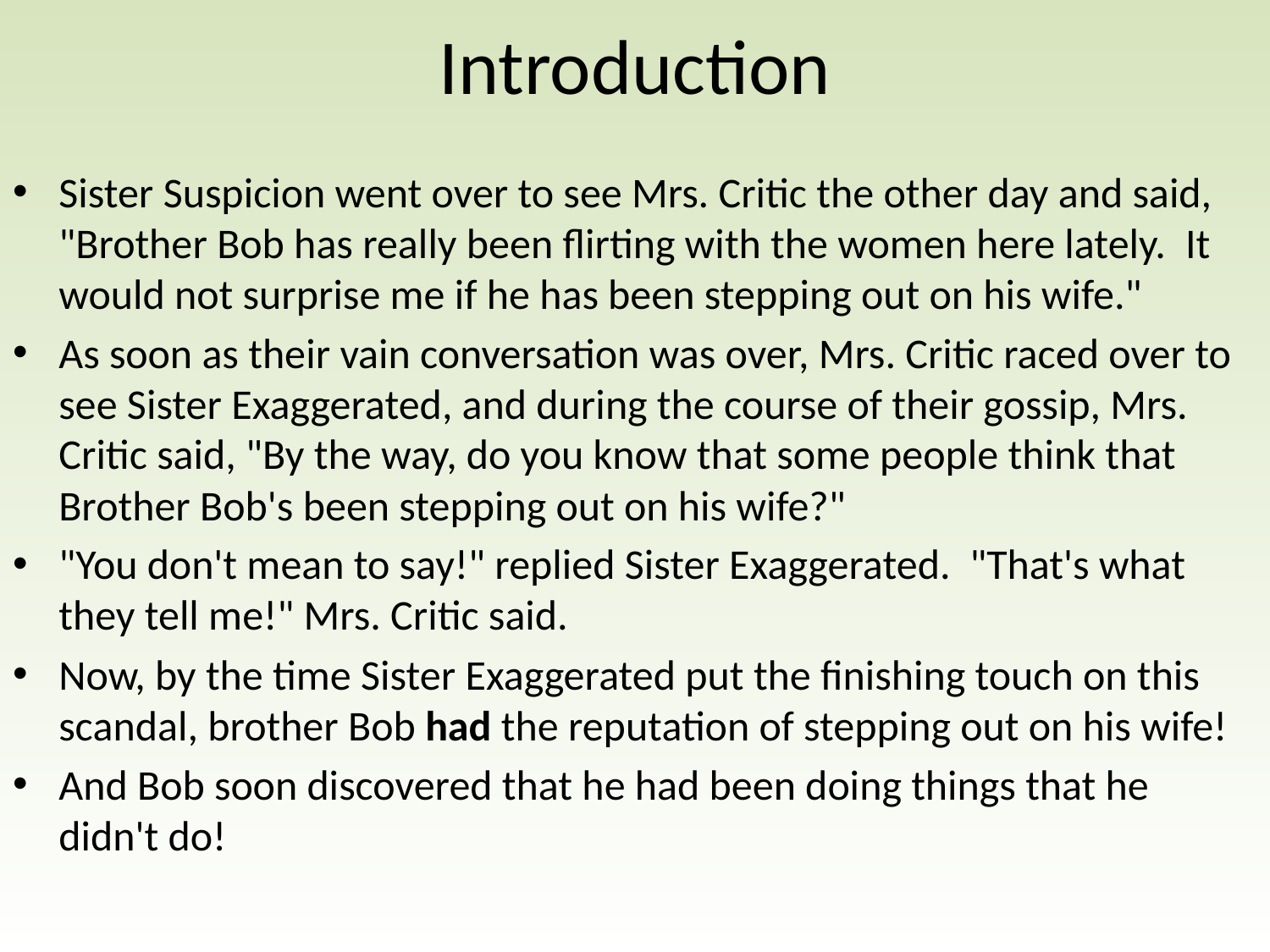

# Introduction
Sister Suspicion went over to see Mrs. Critic the other day and said, "Brother Bob has really been flirting with the women here lately.  It would not surprise me if he has been stepping out on his wife."
As soon as their vain conversation was over, Mrs. Critic raced over to see Sister Exaggerated, and during the course of their gossip, Mrs. Critic said, "By the way, do you know that some people think that Brother Bob's been stepping out on his wife?"
"You don't mean to say!" replied Sister Exaggerated.  "That's what they tell me!" Mrs. Critic said.
Now, by the time Sister Exaggerated put the finishing touch on this scandal, brother Bob had the reputation of stepping out on his wife!
And Bob soon discovered that he had been doing things that he didn't do!